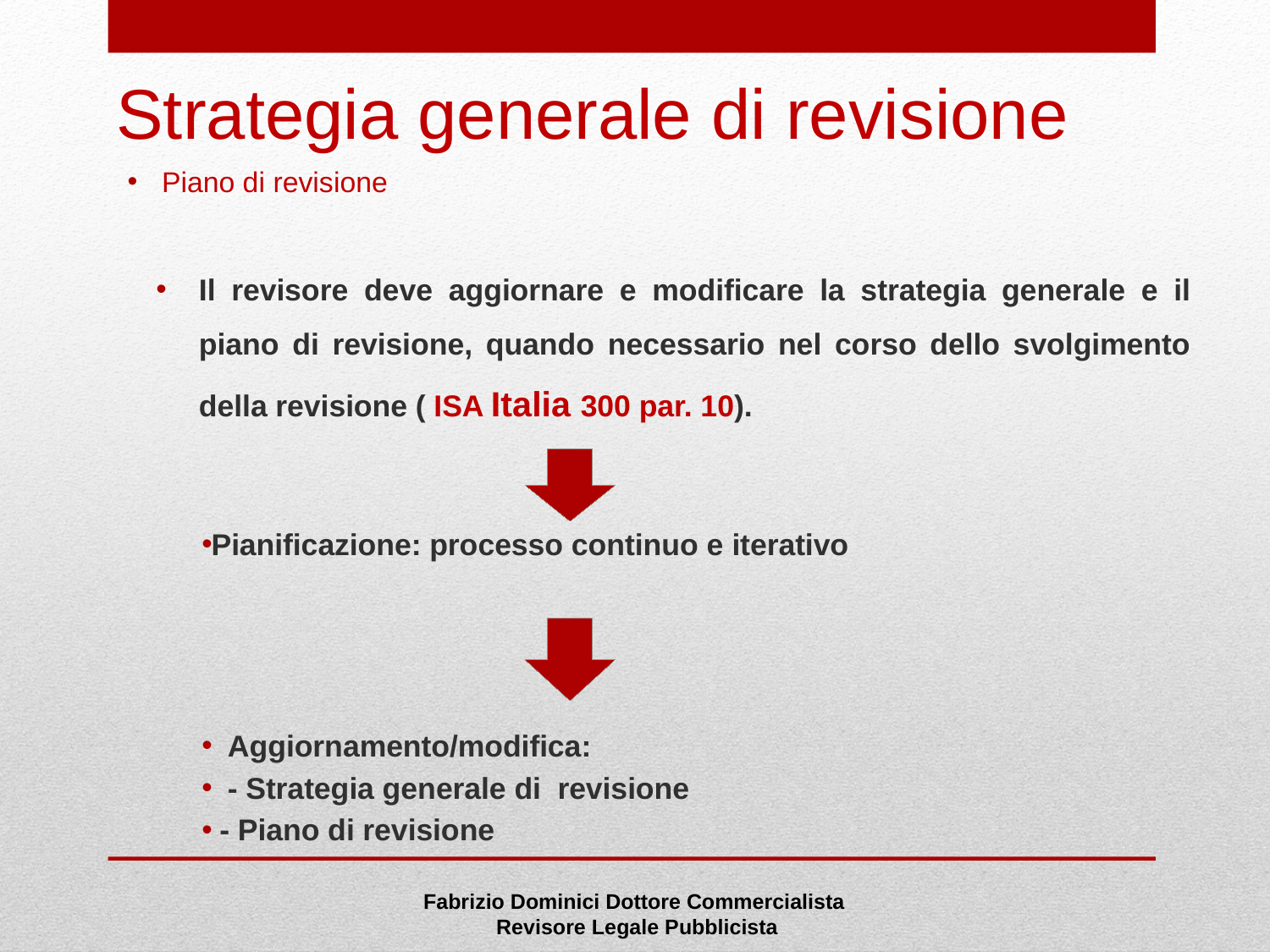

# Strategia generale di revisione

Piano di revisione

Il revisore deve aggiornare e modificare la strategia generale e il piano di revisione, quando necessario nel corso dello svolgimento della revisione ( ISA Italia 300 par. 10).

Pianificazione: processo continuo e iterativo

  Aggiornamento/modifica:
  - Strategia generale di  revisione
 - Piano di revisione

Fabrizio Dominici Dottore Commercialista
 Revisore Legale Pubblicista